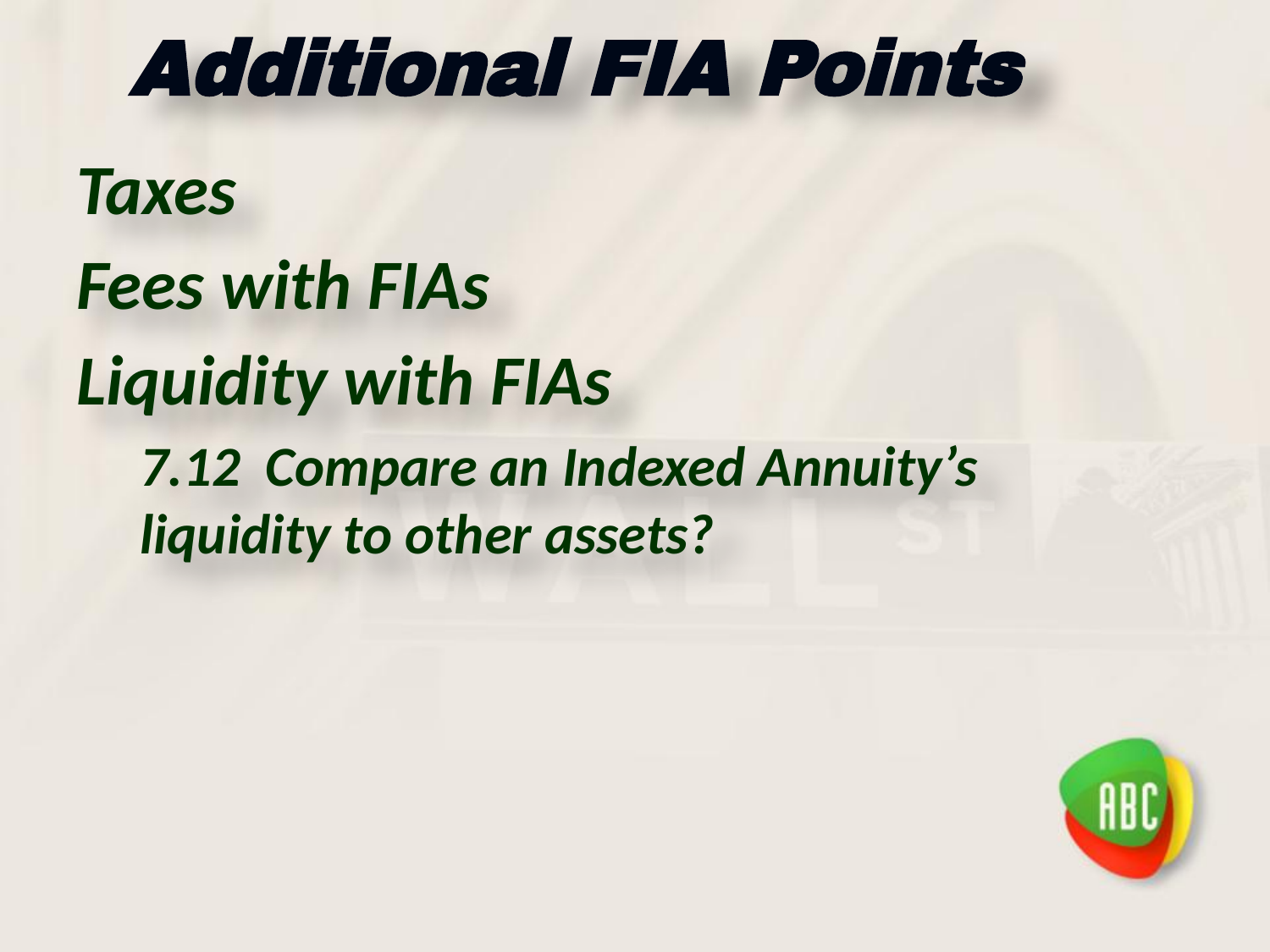

# Additional FIA Points
Taxes
Fees with FIAs
Liquidity with FIAs
7.12  Compare an Indexed Annuity’s liquidity to other assets?